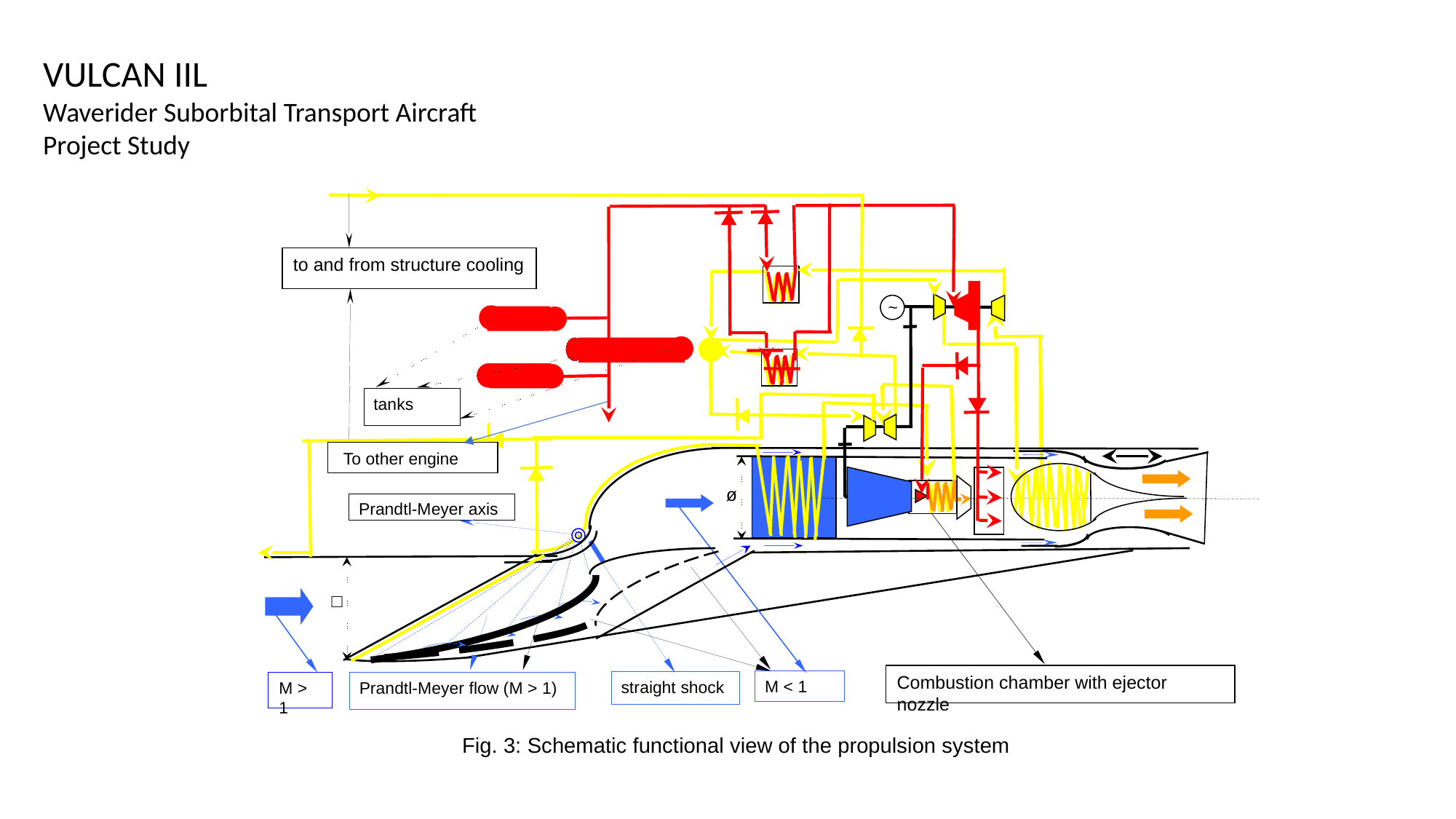

VULCAN IIL
Waverider Suborbital Transport Aircraft
Project Study

to and from structure cooling

~

tanks

ø

Prandtl-Meyer axis

□

Combustion chamber with ejector nozzle
M < 1
straight shock
M > 1
Prandtl-Meyer flow (M > 1)

 To other engine
Fig. 3: Schematic functional view of the propulsion system